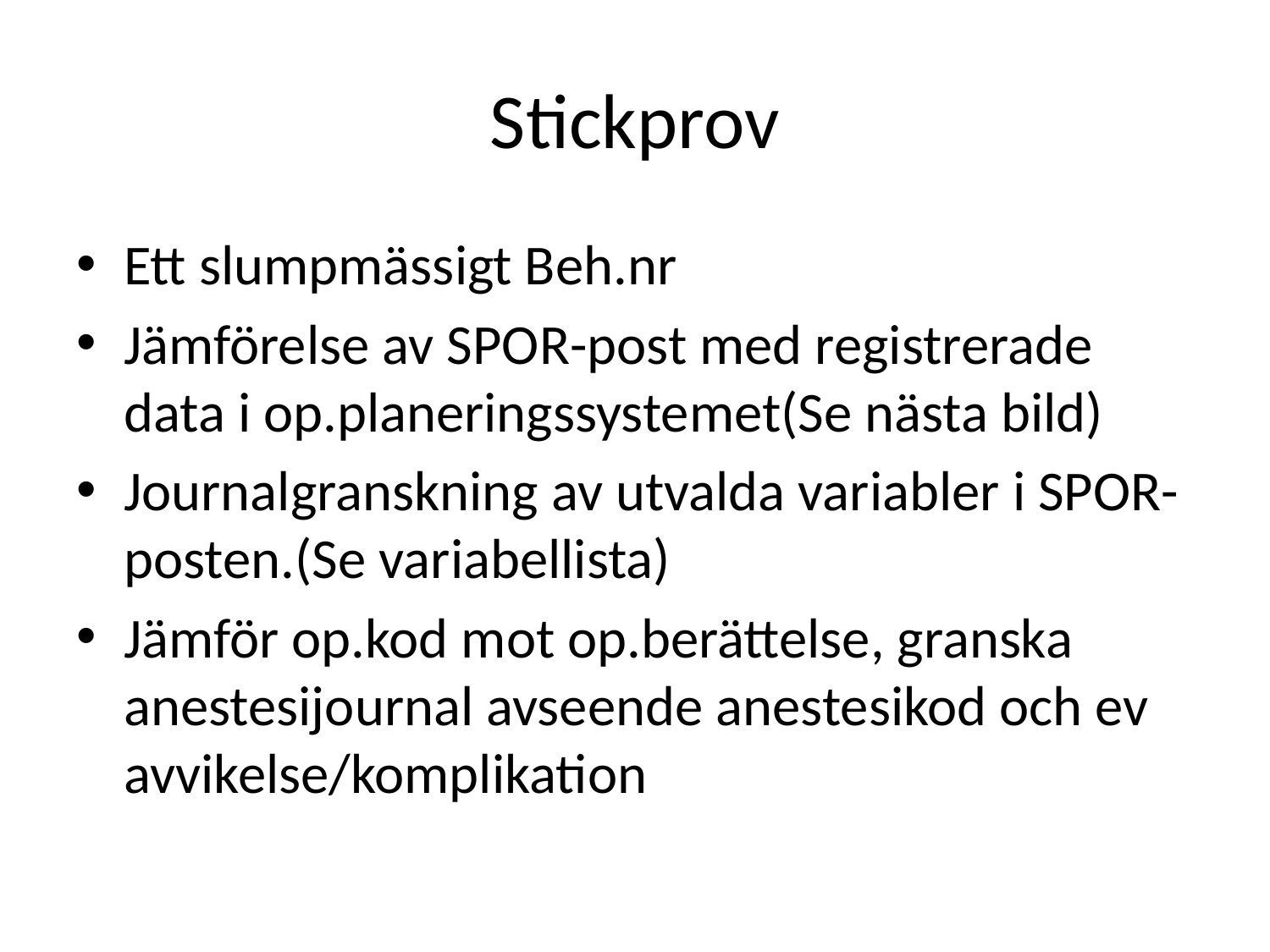

# Stickprov
Ett slumpmässigt Beh.nr
Jämförelse av SPOR-post med registrerade data i op.planeringssystemet(Se nästa bild)
Journalgranskning av utvalda variabler i SPOR-posten.(Se variabellista)
Jämför op.kod mot op.berättelse, granska anestesijournal avseende anestesikod och ev avvikelse/komplikation